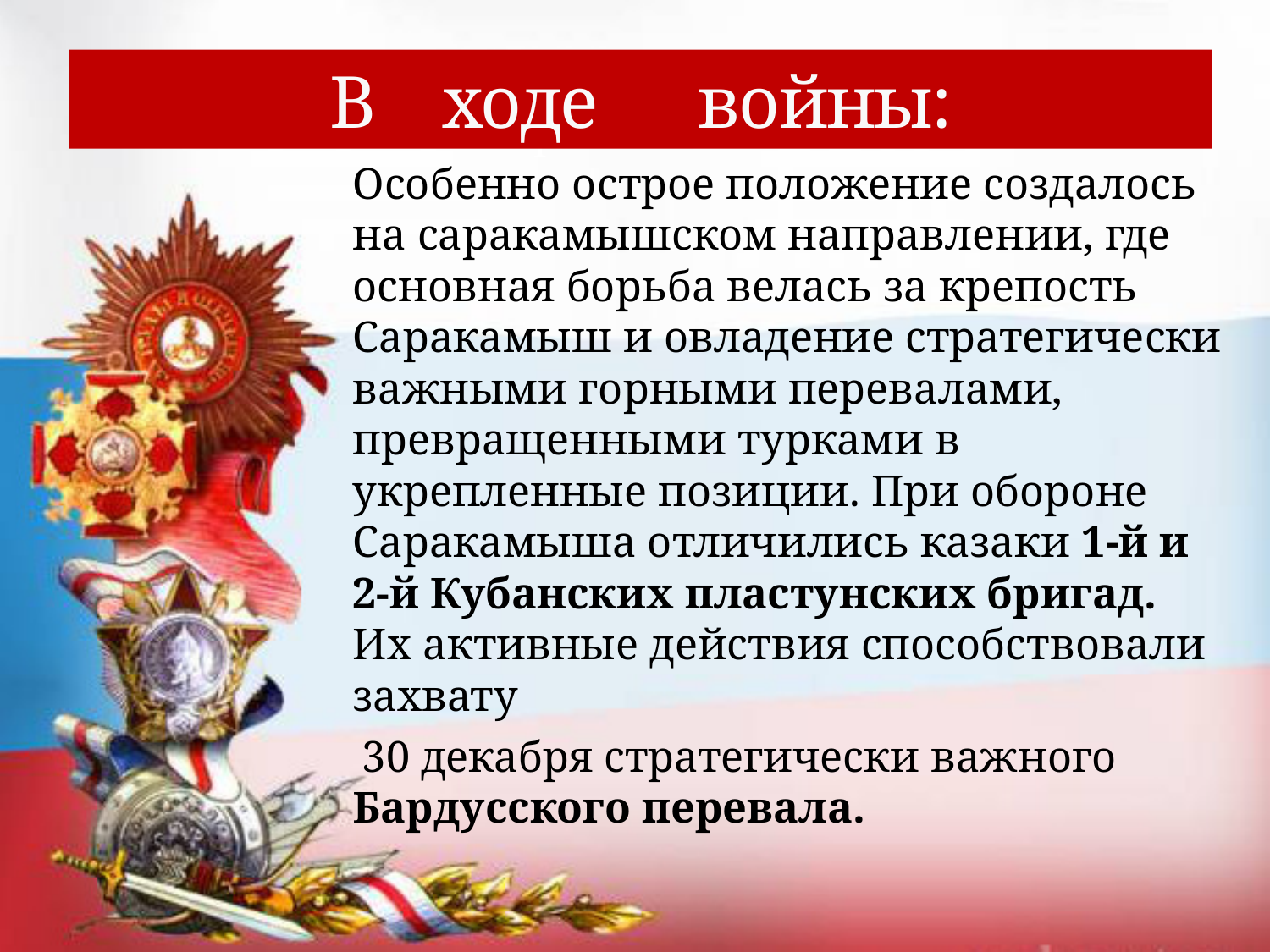

# В    ходе      войны:
16 октября 1914 г. началась война с Особенно острое положение создалось на саракамышском направлении, где основная борьба велась за крепость Саракамыш и овладение стратегически важными горными перевалами, превращенными турками в укрепленные позиции. При обороне Саракамыша отличились казаки 1-й и 2-й Кубанских пластунских бригад. Их активные действия способствовали захвату
    30 декабря стратегически важного Бардусского перевала.